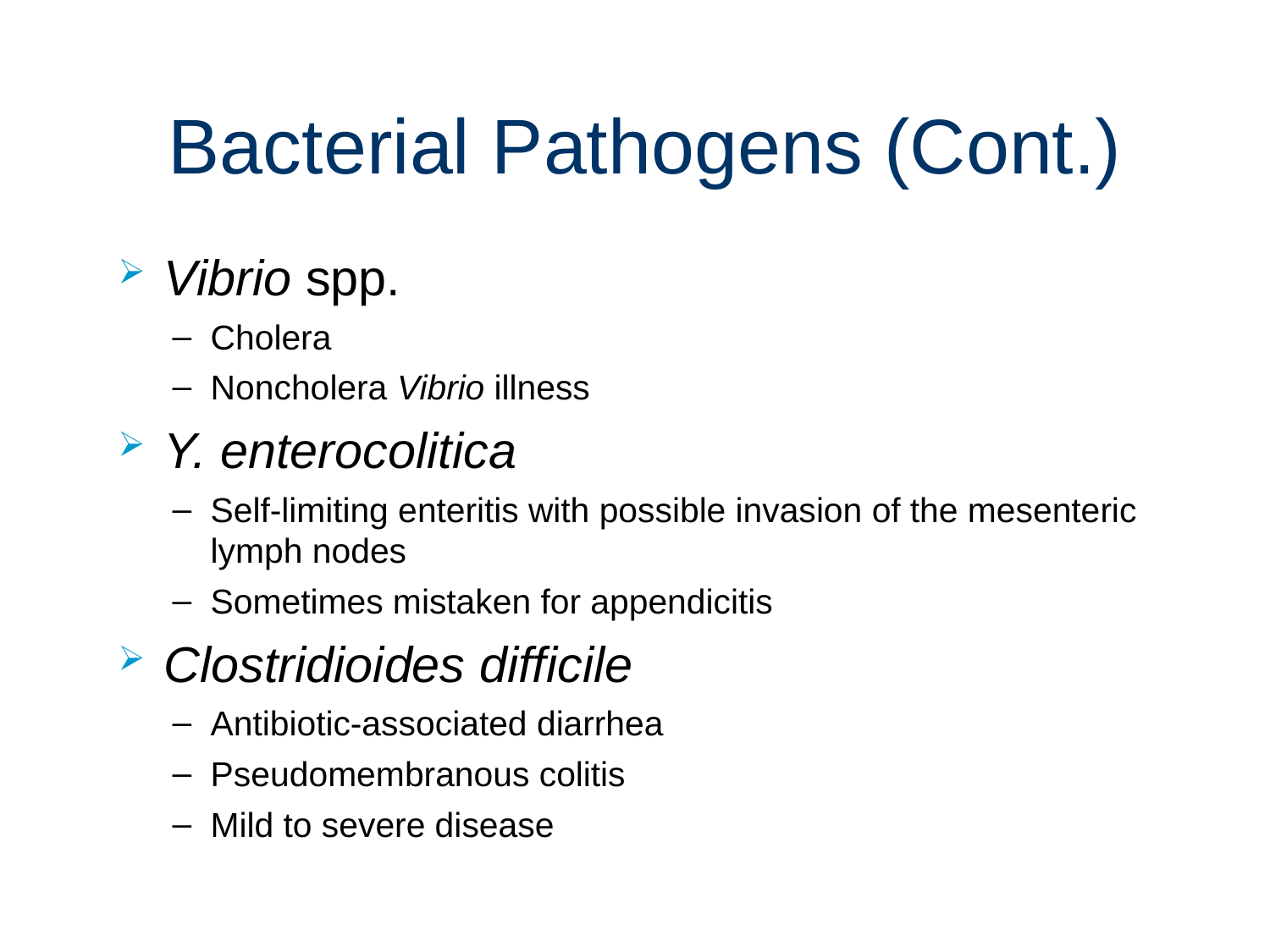

# Bacterial Pathogens (Cont.)
Vibrio spp.
Cholera
Noncholera Vibrio illness
Y. enterocolitica
Self-limiting enteritis with possible invasion of the mesenteric lymph nodes
Sometimes mistaken for appendicitis
Clostridioides difficile
Antibiotic-associated diarrhea
Pseudomembranous colitis
Mild to severe disease